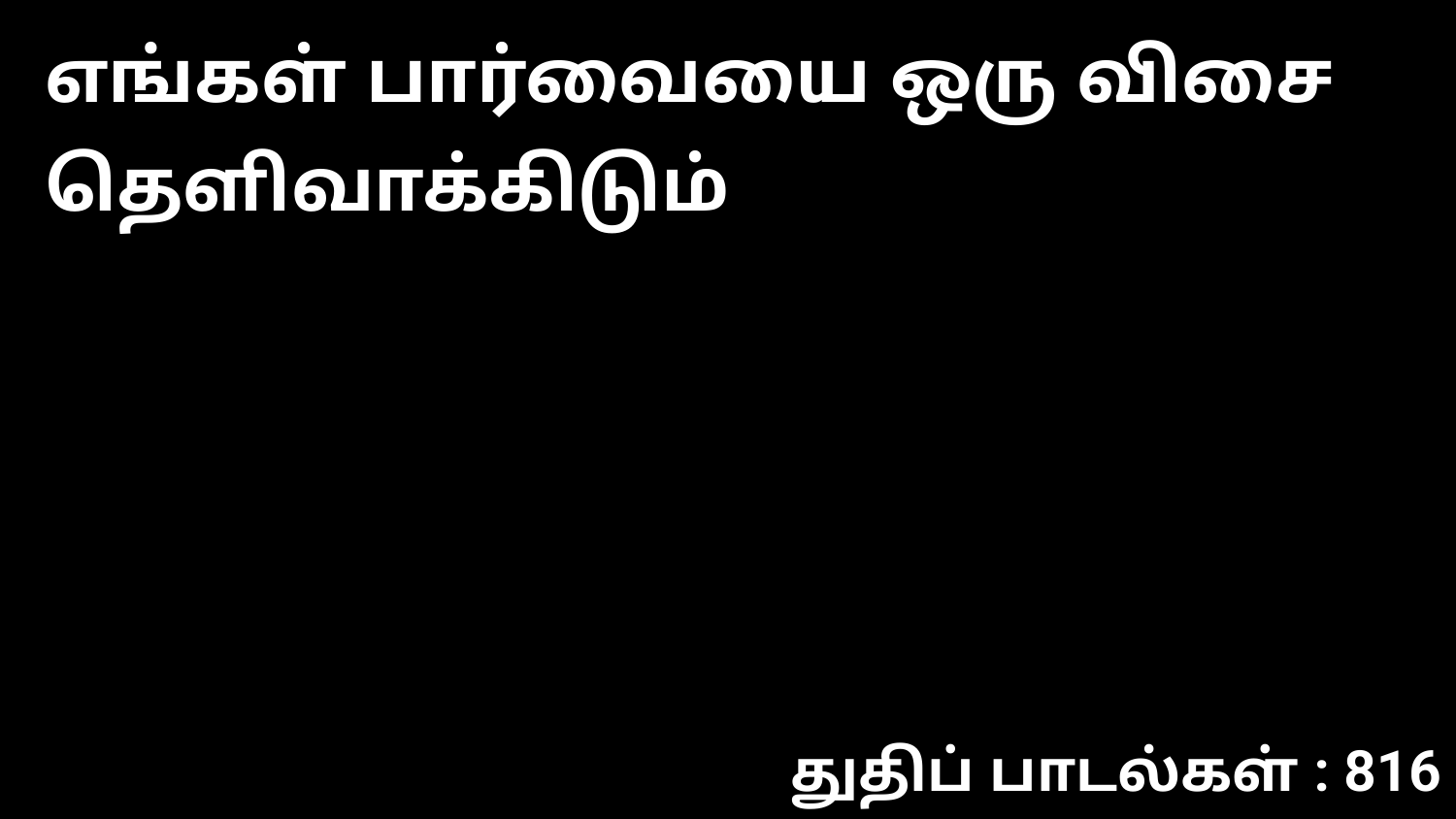

எங்கள் பார்வையை ஒரு விசை தெளிவாக்கிடும்
துதிப் பாடல்கள் : 816